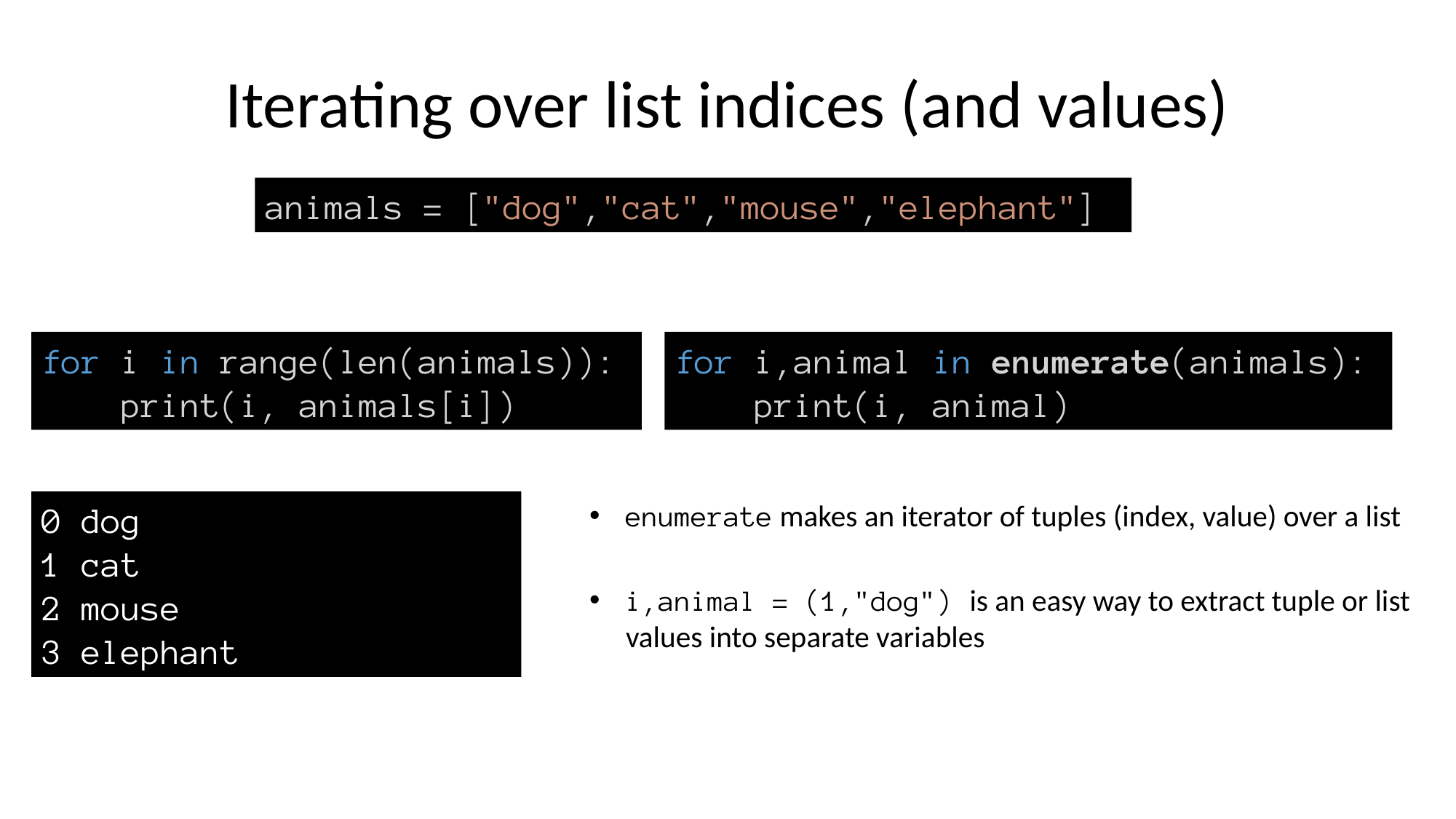

# Iterating over list indices (and values)
animals = ["dog","cat","mouse","elephant"]
for i,animal in enumerate(animals):
    print(i, animal)
for i in range(len(animals)):
    print(i, animals[i])
0 dog
1 cat
2 mouse
3 elephant
enumerate makes an iterator of tuples (index, value) over a list

i,animal = (1,"dog") is an easy way to extract tuple or list values into separate variables